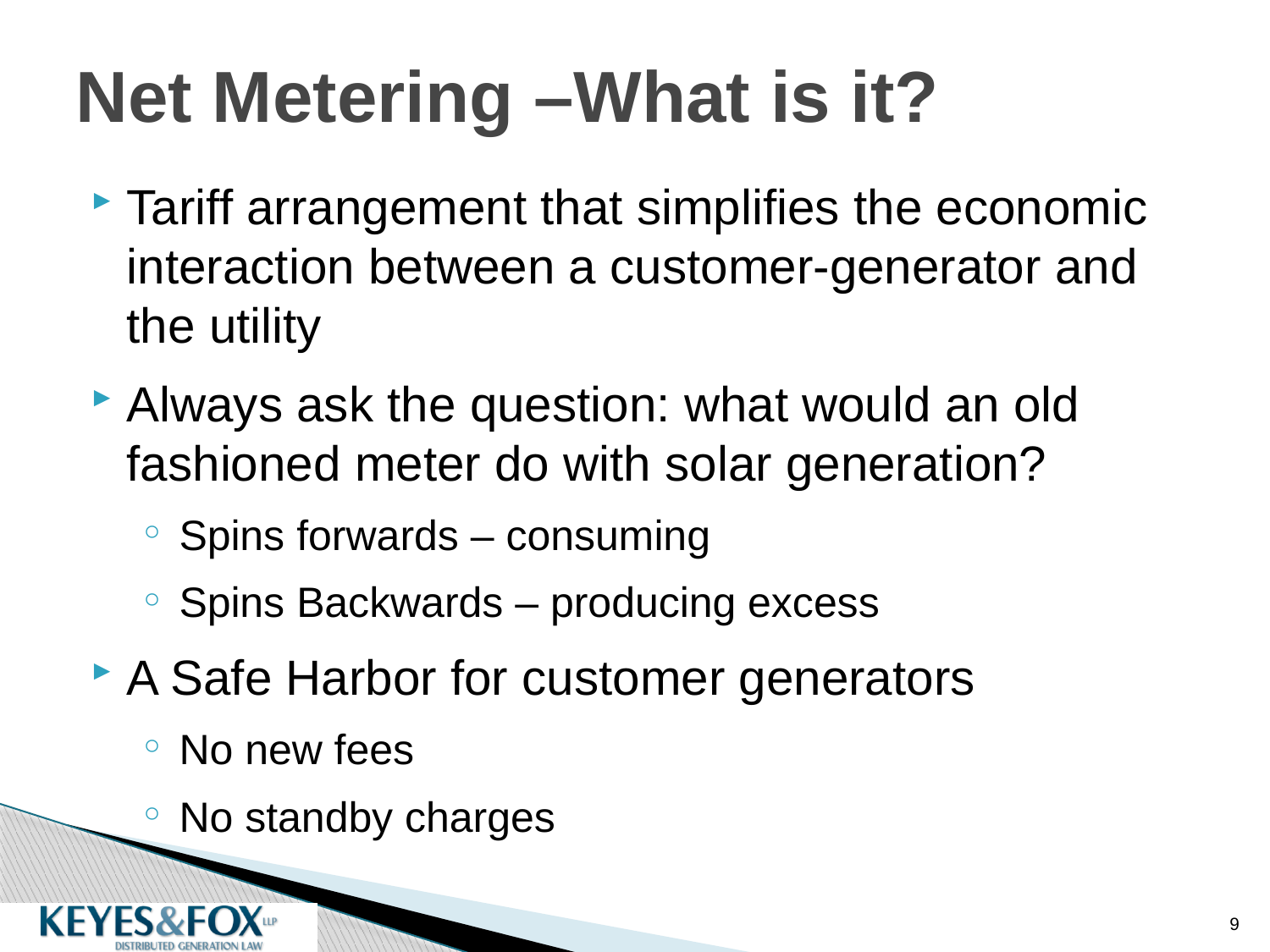

# Net Metering –What is it?
Tariff arrangement that simplifies the economic interaction between a customer-generator and the utility
Always ask the question: what would an old fashioned meter do with solar generation?
Spins forwards – consuming
Spins Backwards – producing excess
A Safe Harbor for customer generators
No new fees
No standby charges

9